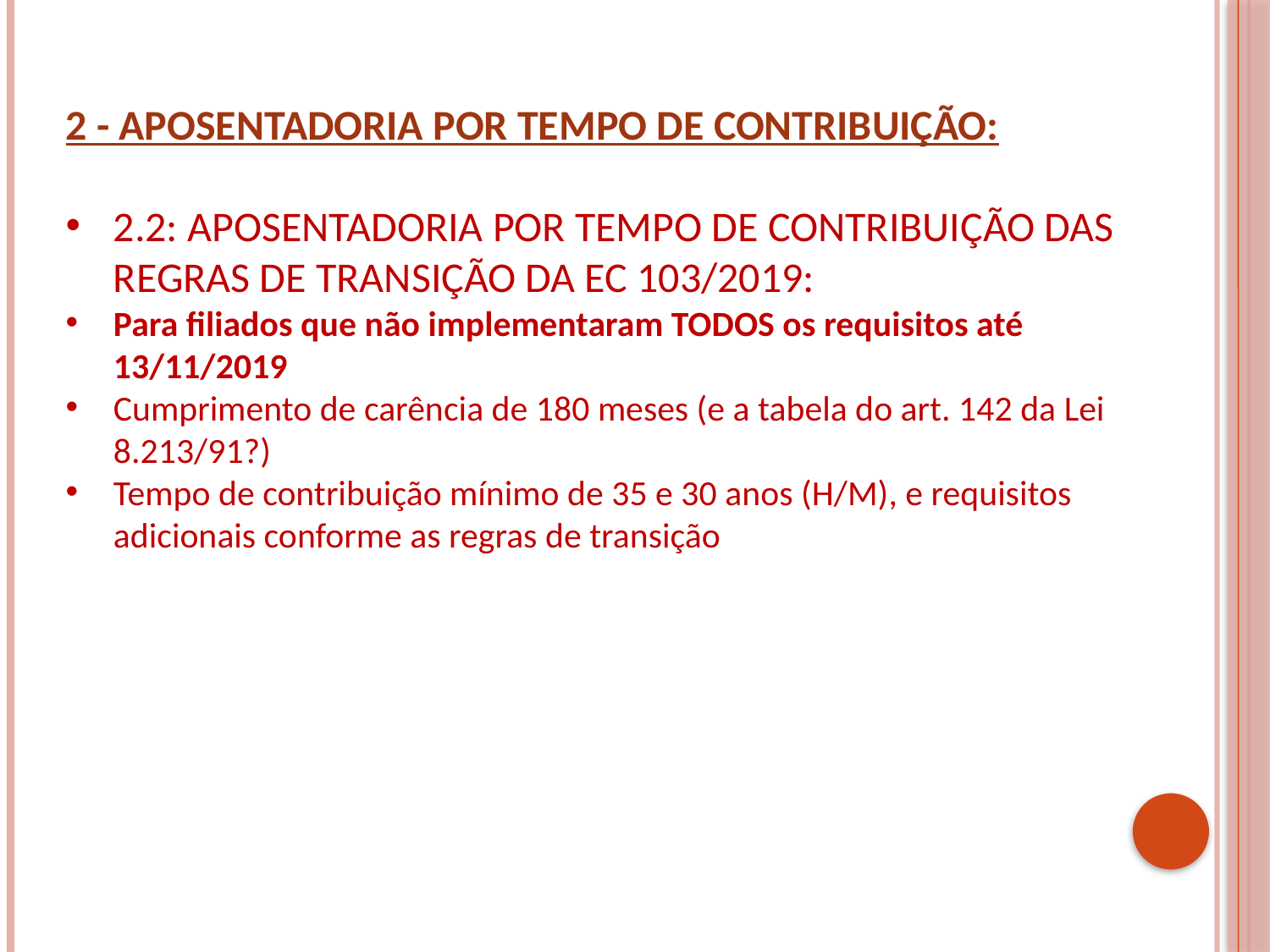

2 - APOSENTADORIA POR TEMPO DE CONTRIBUIÇÃO:

2.2: APOSENTADORIA POR TEMPO DE CONTRIBUIÇÃO DAS REGRAS DE TRANSIÇÃO DA EC 103/2019:
Para filiados que não implementaram TODOS os requisitos até 13/11/2019
Cumprimento de carência de 180 meses (e a tabela do art. 142 da Lei 8.213/91?)
Tempo de contribuição mínimo de 35 e 30 anos (H/M), e requisitos adicionais conforme as regras de transição